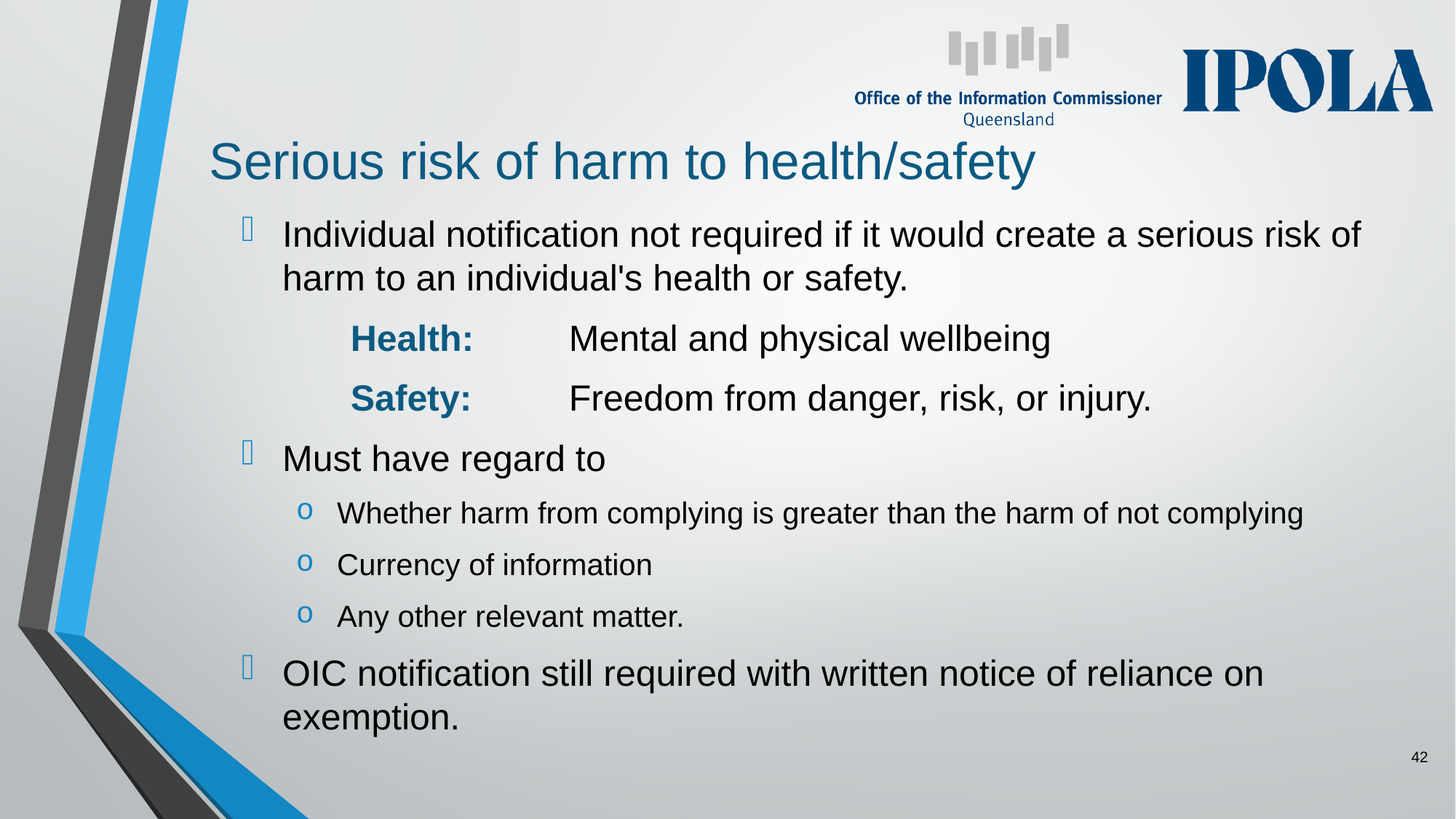

# Serious risk of harm to health/safety
Individual notification not required if it would create a serious risk of harm to an individual's health or safety.
Health:	Mental and physical wellbeing
Safety:	Freedom from danger, risk, or injury.
Must have regard to
Whether harm from complying is greater than the harm of not complying
Currency of information
Any other relevant matter.
OIC notification still required with written notice of reliance on exemption.

42